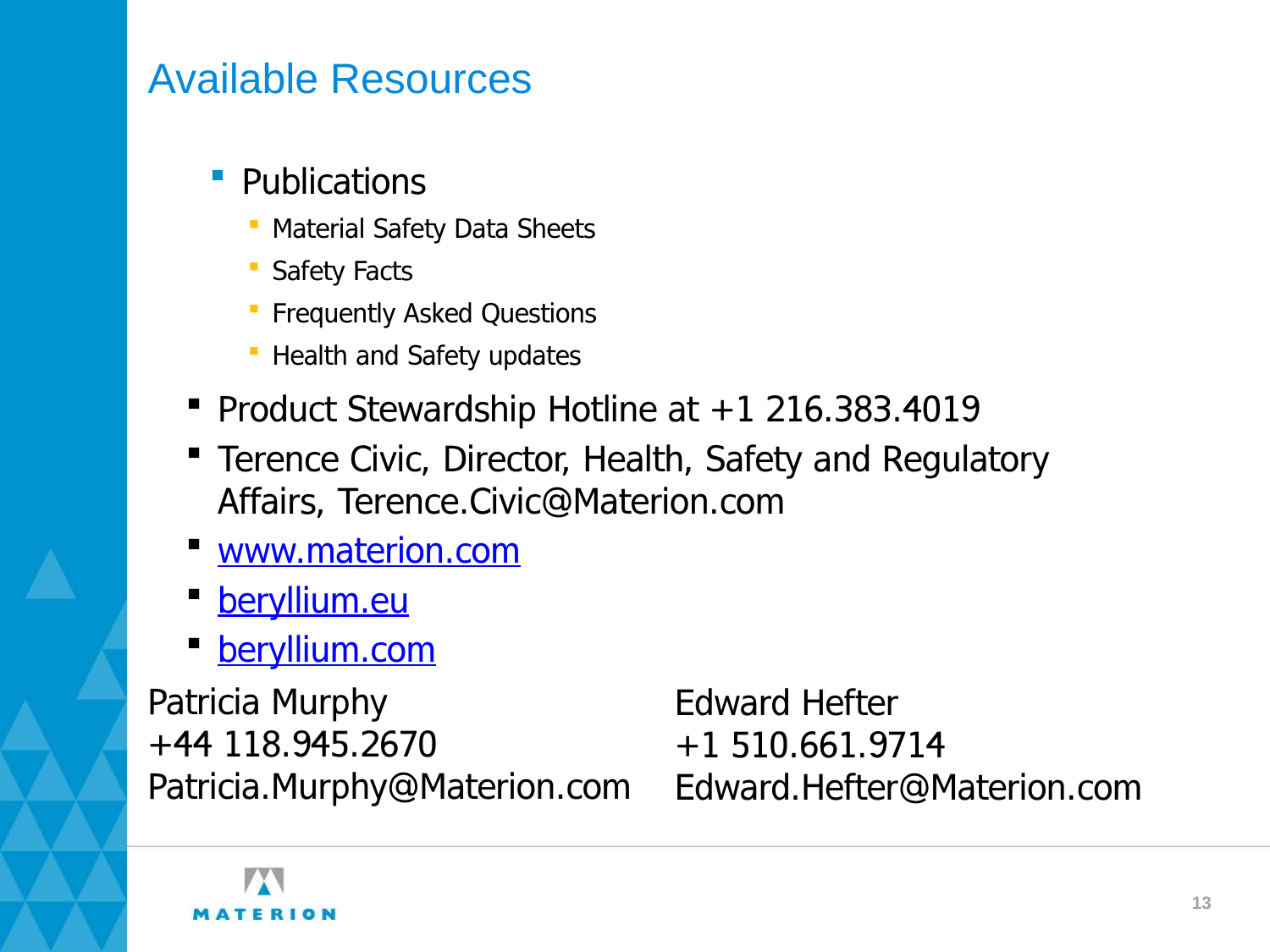

Available Resources
Publications
Material Safety Data Sheets
Safety Facts
Frequently Asked Questions
Health and Safety updates
Product Stewardship Hotline at +1 216.383.4019
Terence Civic, Director, Health, Safety and Regulatory Affairs, Terence.Civic@Materion.com
www.materion.com
beryllium.eu
beryllium.com
Patricia Murphy
+44 118.945.2670
Patricia.Murphy@Materion.com
Edward Hefter
+1 510.661.9714
Edward.Hefter@Materion.com

13